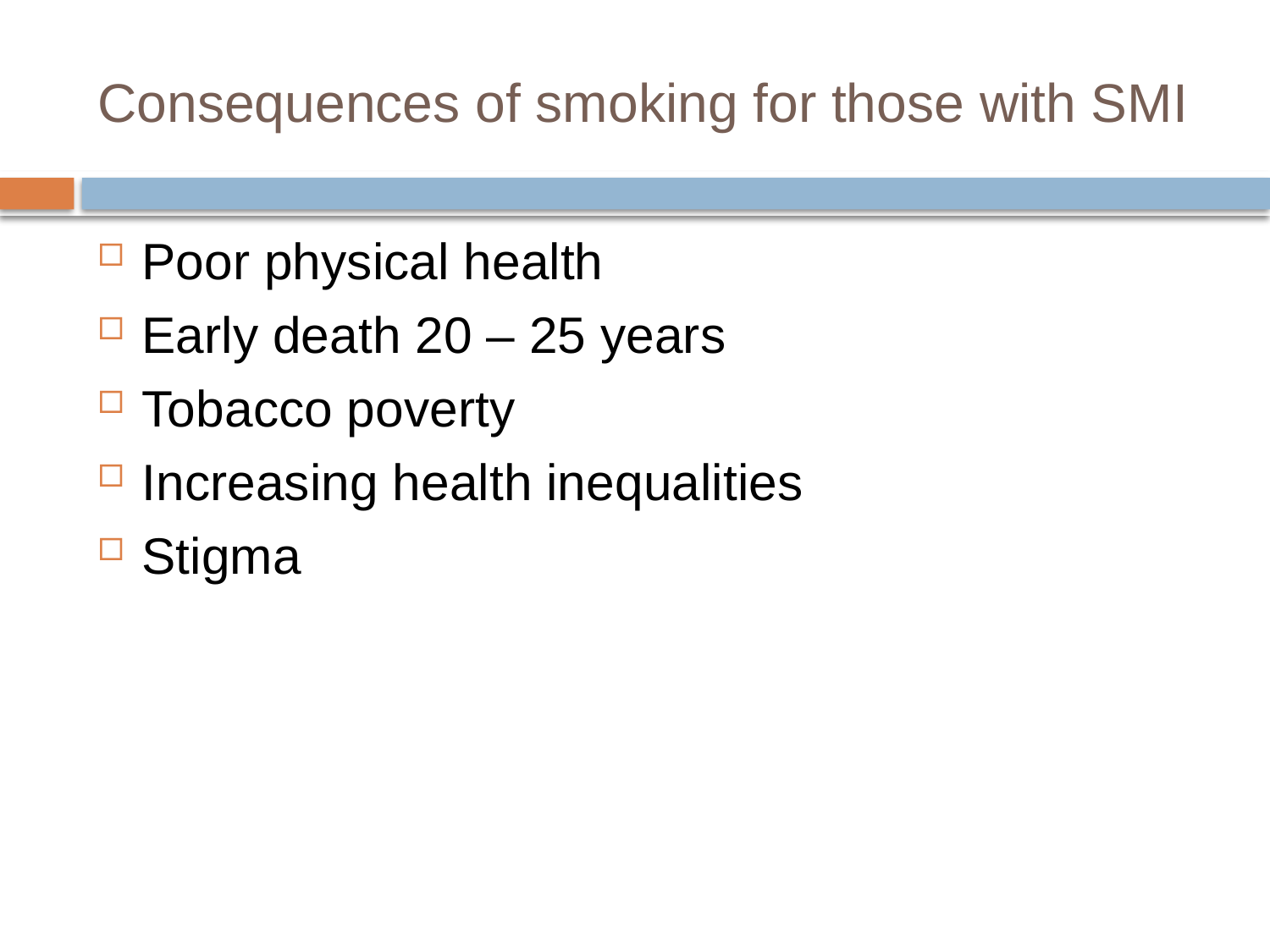

# Consequences of smoking for those with SMI
Poor physical health
Early death 20 – 25 years
Tobacco poverty
Increasing health inequalities
Stigma